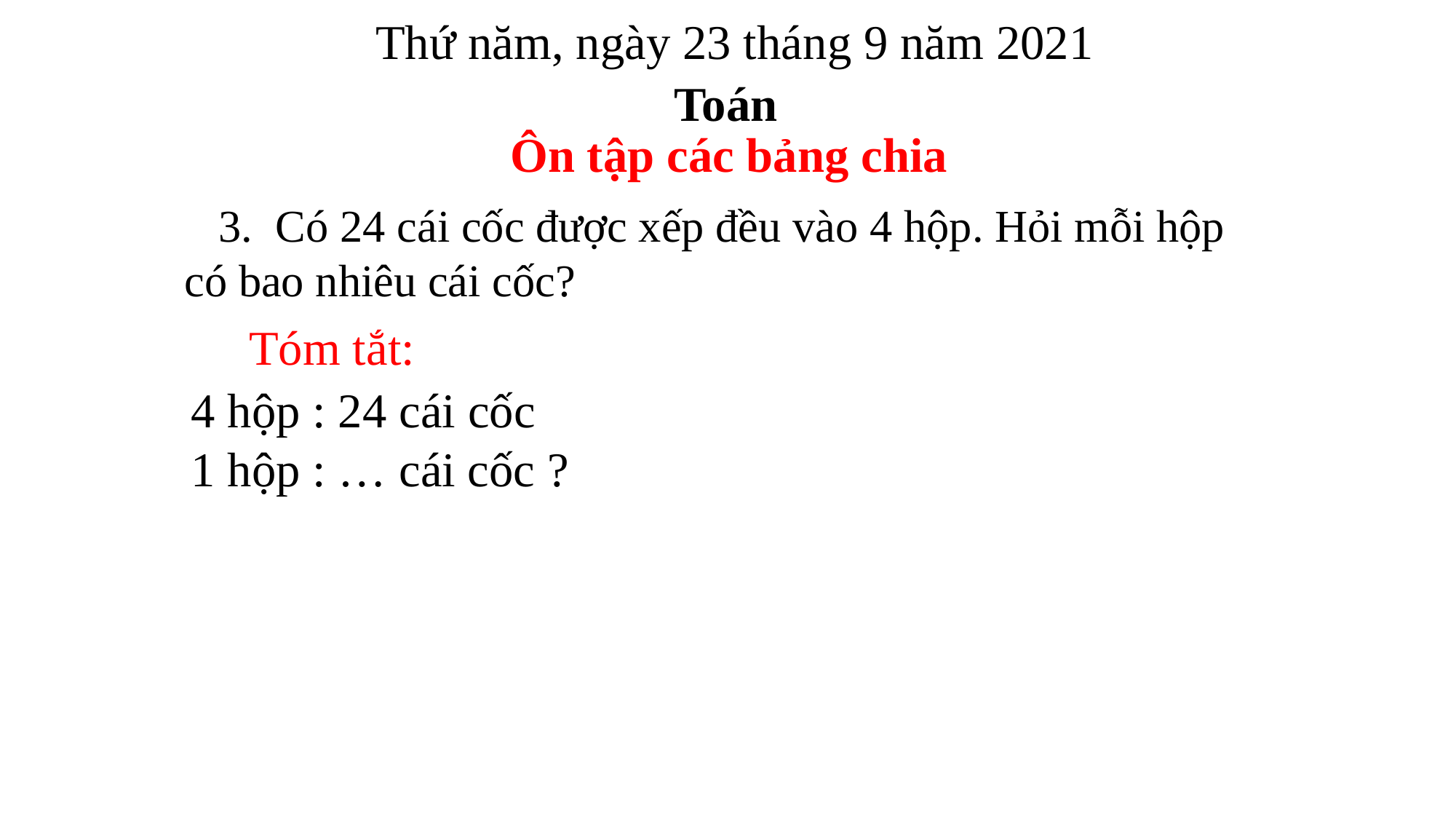

Thứ năm, ngày 23 tháng 9 năm 2021
Toán
Ôn tập các bảng chia
   3.  Có 24 cái cốc được xếp đều vào 4 hộp. Hỏi mỗi hộp có bao nhiêu cái cốc?
Tóm tắt:
4 hộp : 24 cái cốc
1 hộp : … cái cốc ?